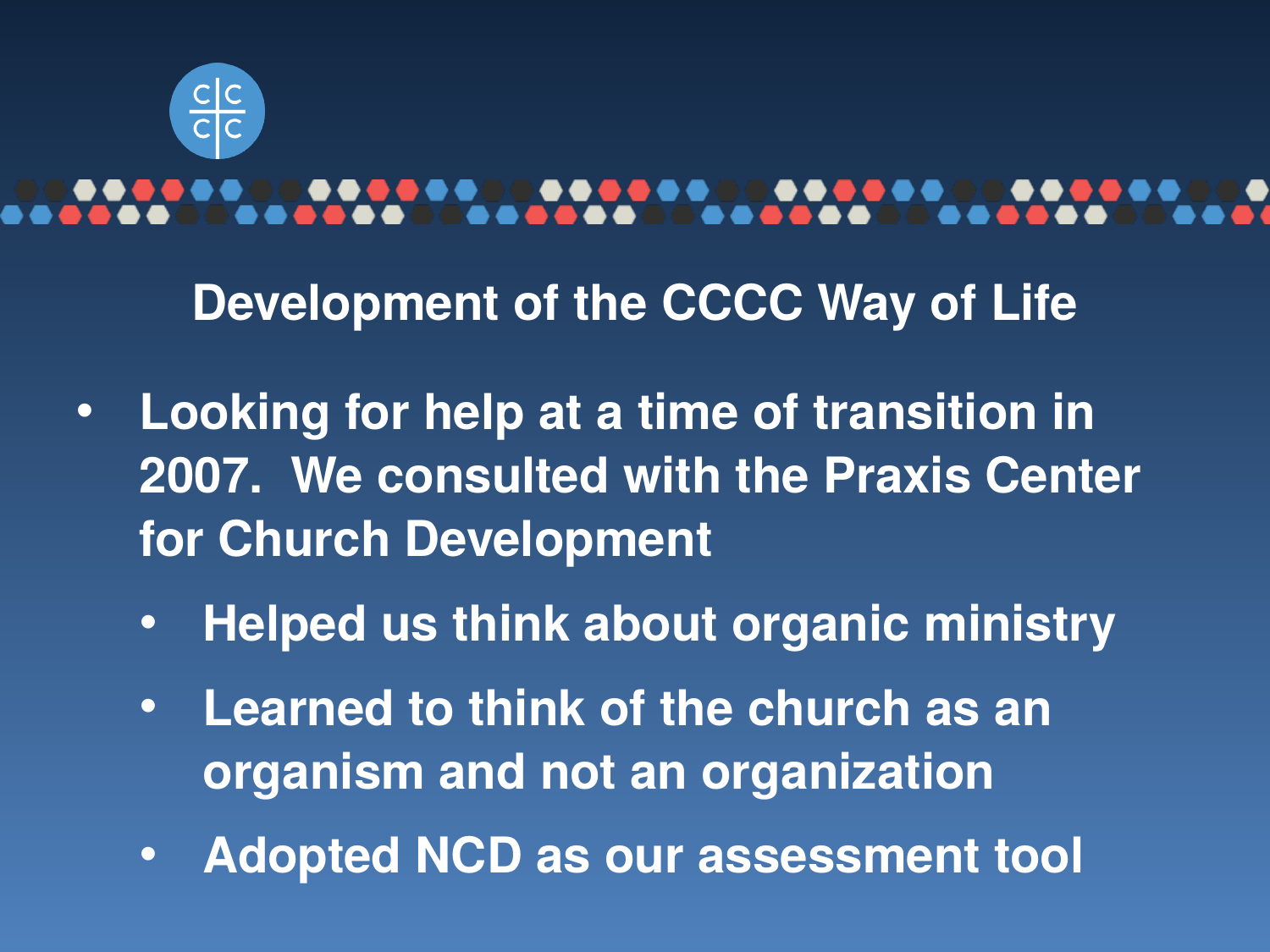

Development of the CCCC Way of Life

Looking for help at a time of transition in 2007.  We consulted with the Praxis Center for Church Development
Helped us think about organic ministry
Learned to think of the church as an organism and not an organization
Adopted NCD as our assessment tool